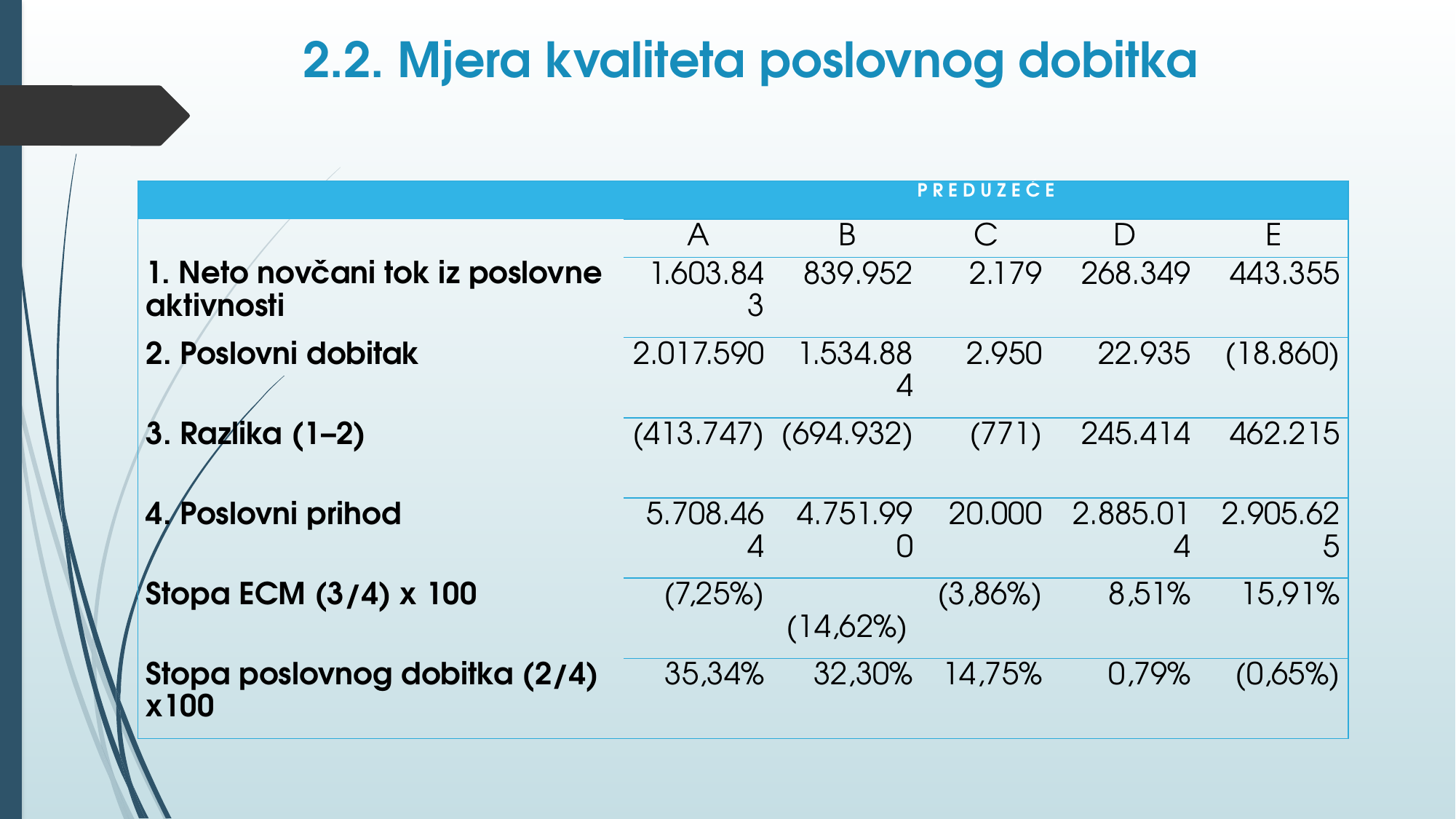

# 2.2. Mjera kvaliteta poslovnog dobitka
|  | P R E D U Z E Ć E |  |  |  |  |
| --- | --- | --- | --- | --- | --- |
|  | A | B | C | D | E |
| 1. Neto novčani tok iz poslovne aktivnosti | 1.603.843 | 839.952 | 2.179 | 268.349 | 443.355 |
| 2. Poslovni dobitak | 2.017.590 | 1.534.884 | 2.950 | 22.935 | (18.860) |
| 3. Razlika (1–2) | (413.747) | (694.932) | (771) | 245.414 | 462.215 |
| 4. Poslovni prihod | 5.708.464 | 4.751.990 | 20.000 | 2.885.014 | 2.905.625 |
| Stopa ECM (3/4) x 100 | (7,25%) | (14,62%) | (3,86%) | 8,51% | 15,91% |
| Stopa poslovnog dobitka (2/4) x100 | 35,34% | 32,30% | 14,75% | 0,79% | (0,65%) |